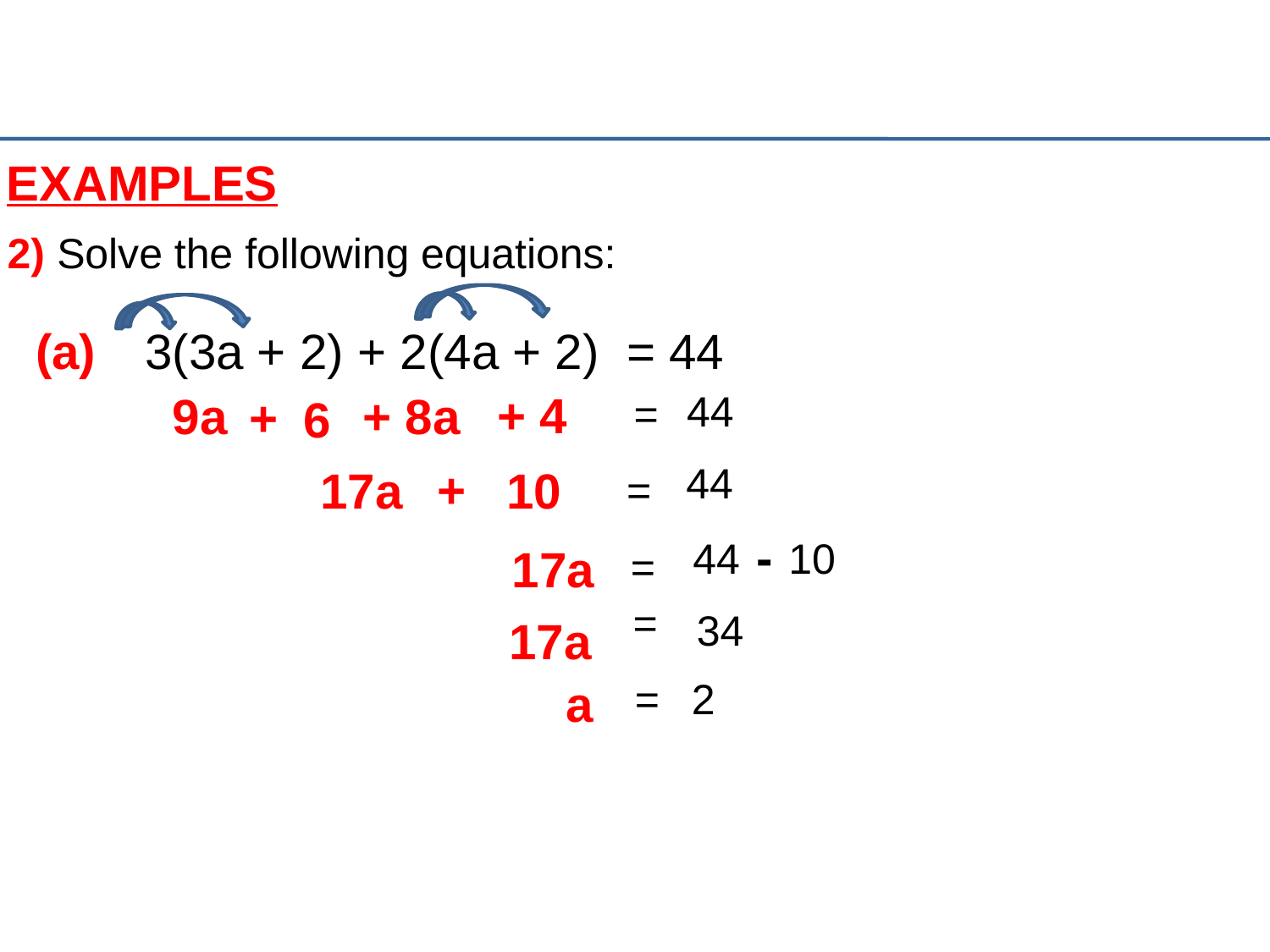

EXAMPLES
2) Solve the following equations:

(a)
 3(3a + 2) + 2(4a + 2)  = 44
+ 4
+ 8a
9a
44
+
=
6
44
+
17a
10
=
-
10
44
17a
=
=
34
17a
=
2
a